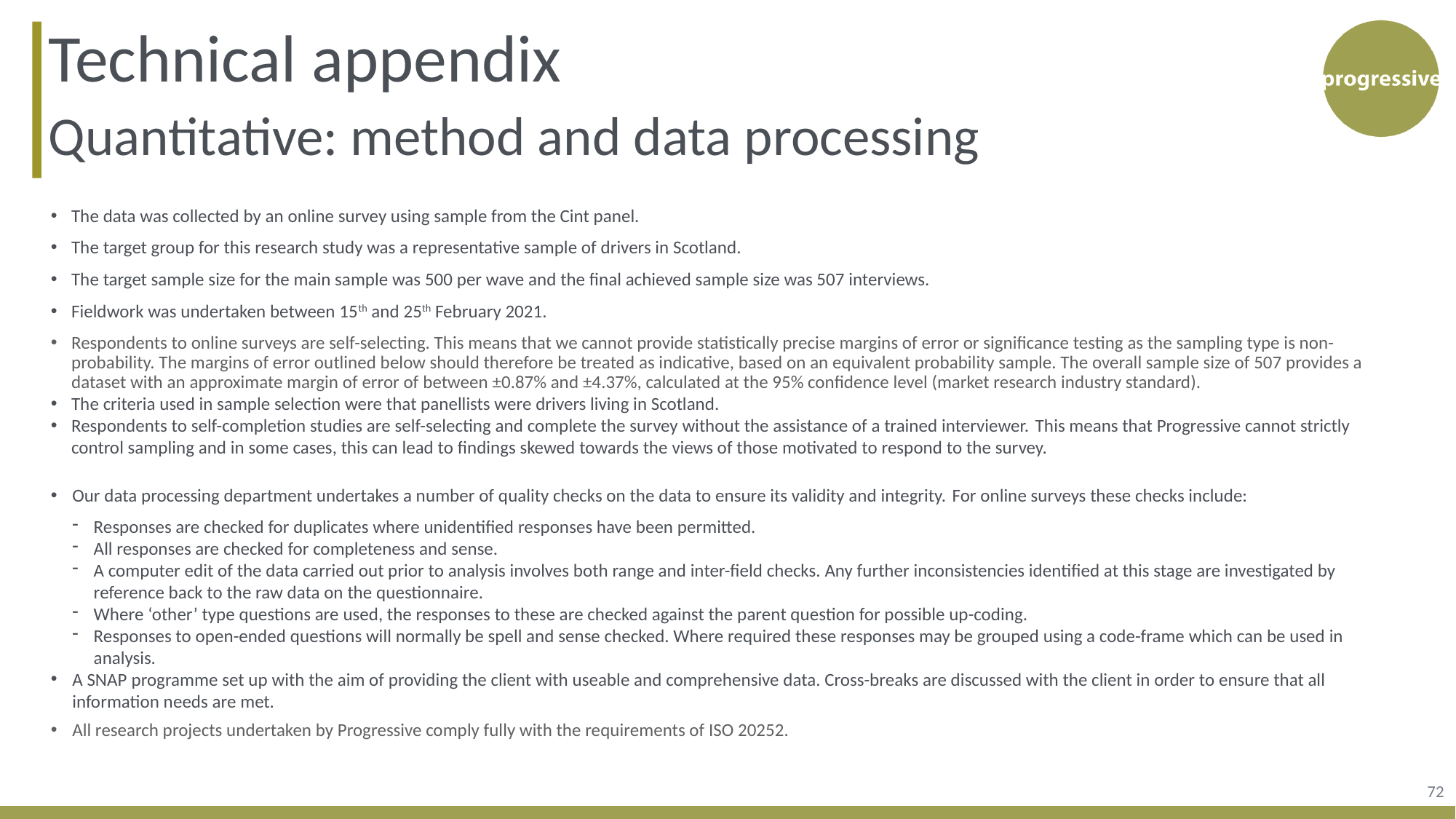

Technical appendix
# Quantitative: method and data processing
The data was collected by an online survey using sample from the Cint panel.
The target group for this research study was a representative sample of drivers in Scotland.
The target sample size for the main sample was 500 per wave and the final achieved sample size was 507 interviews.
Fieldwork was undertaken between 15th and 25th February 2021.
Respondents to online surveys are self-selecting. This means that we cannot provide statistically precise margins of error or significance testing as the sampling type is non-probability. The margins of error outlined below should therefore be treated as indicative, based on an equivalent probability sample. The overall sample size of 507 provides a dataset with an approximate margin of error of between ±0.87% and ±4.37%, calculated at the 95% confidence level (market research industry standard).
The criteria used in sample selection were that panellists were drivers living in Scotland.
Respondents to self-completion studies are self-selecting and complete the survey without the assistance of a trained interviewer. This means that Progressive cannot strictly control sampling and in some cases, this can lead to findings skewed towards the views of those motivated to respond to the survey.

Our data processing department undertakes a number of quality checks on the data to ensure its validity and integrity. For online surveys these checks include:
Responses are checked for duplicates where unidentified responses have been permitted.
All responses are checked for completeness and sense.
A computer edit of the data carried out prior to analysis involves both range and inter-field checks. Any further inconsistencies identified at this stage are investigated by reference back to the raw data on the questionnaire.
Where ‘other’ type questions are used, the responses to these are checked against the parent question for possible up-coding.
Responses to open-ended questions will normally be spell and sense checked. Where required these responses may be grouped using a code-frame which can be used in analysis.
A SNAP programme set up with the aim of providing the client with useable and comprehensive data. Cross-breaks are discussed with the client in order to ensure that all information needs are met.
All research projects undertaken by Progressive comply fully with the requirements of ISO 20252.

72